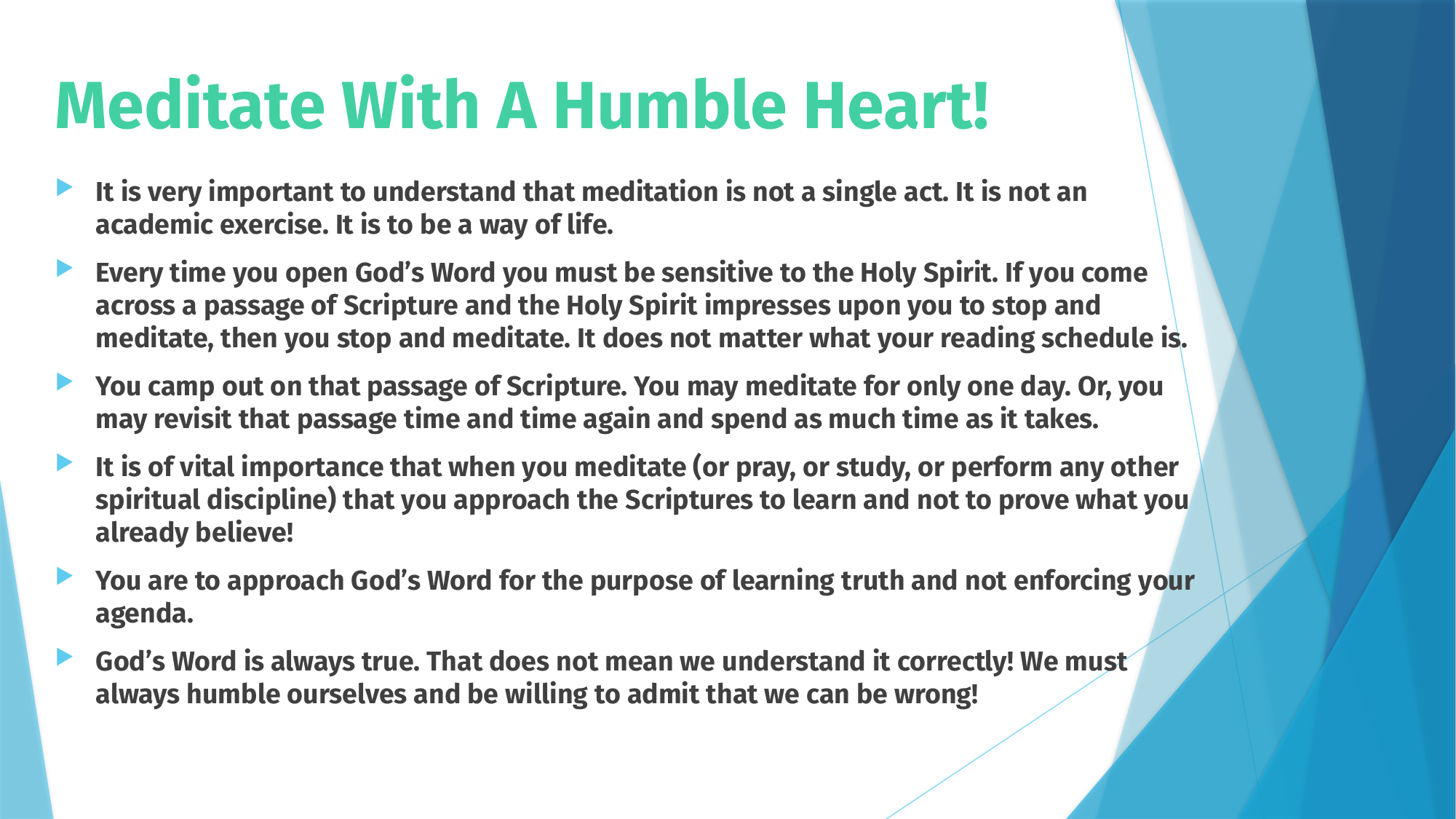

# Meditate With A Humble Heart!
It is very important to understand that meditation is not a single act. It is not an academic exercise. It is to be a way of life.
Every time you open God’s Word you must be sensitive to the Holy Spirit. If you come across a passage of Scripture and the Holy Spirit impresses upon you to stop and meditate, then you stop and meditate. It does not matter what your reading schedule is.
You camp out on that passage of Scripture. You may meditate for only one day. Or, you may revisit that passage time and time again and spend as much time as it takes.
It is of vital importance that when you meditate (or pray, or study, or perform any other spiritual discipline) that you approach the Scriptures to learn and not to prove what you already believe!
You are to approach God’s Word for the purpose of learning truth and not enforcing your agenda.
God’s Word is always true. That does not mean we understand it correctly! We must always humble ourselves and be willing to admit that we can be wrong!